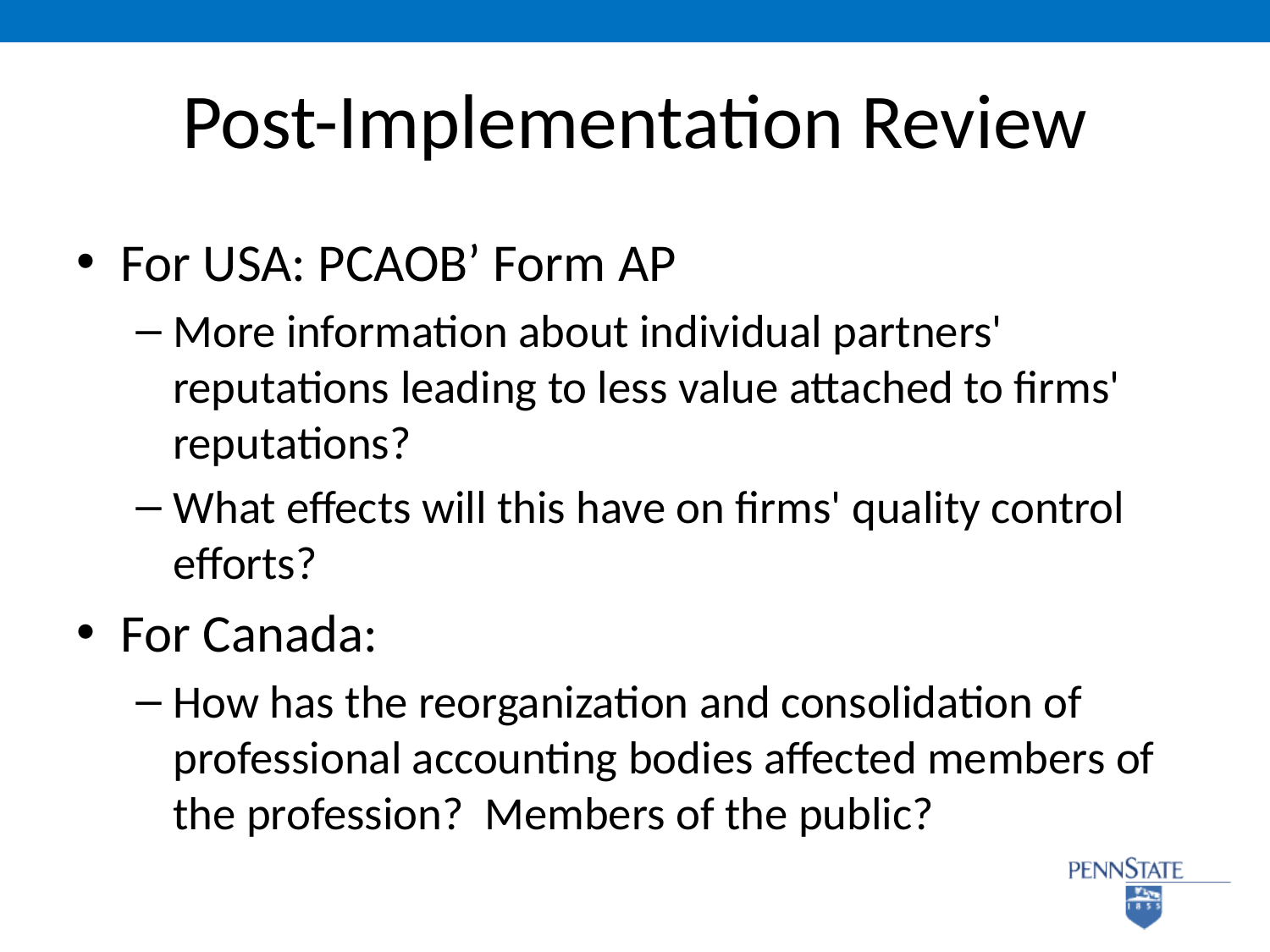

# Post-Implementation Review
For USA: PCAOB’ Form AP
More information about individual partners' reputations leading to less value attached to firms' reputations?
What effects will this have on firms' quality control efforts?
For Canada:
How has the reorganization and consolidation of professional accounting bodies affected members of the profession?  Members of the public?